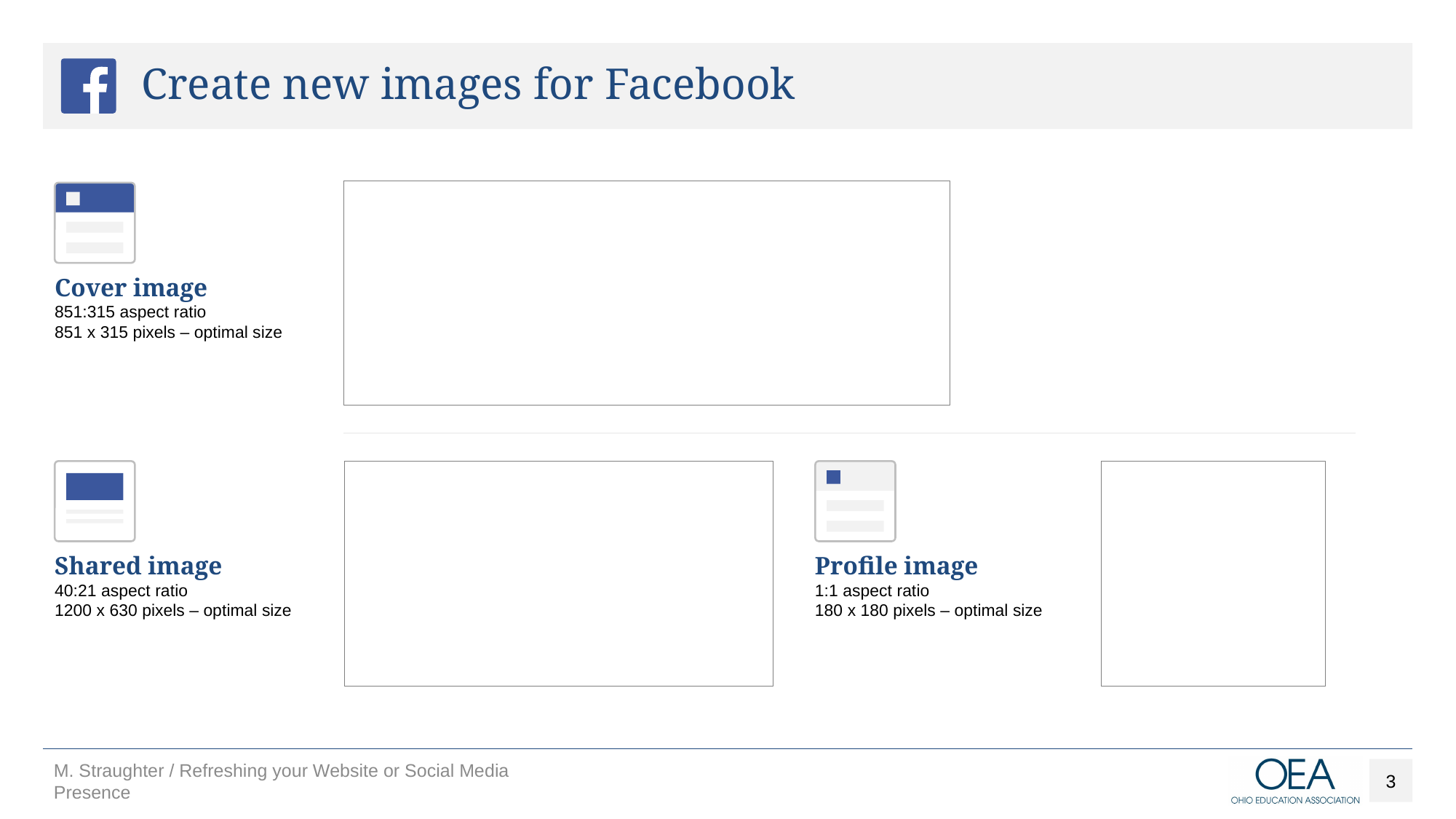

# Create new images for Facebook

M. Straughter / Refreshing your Website or Social Media Presence
3